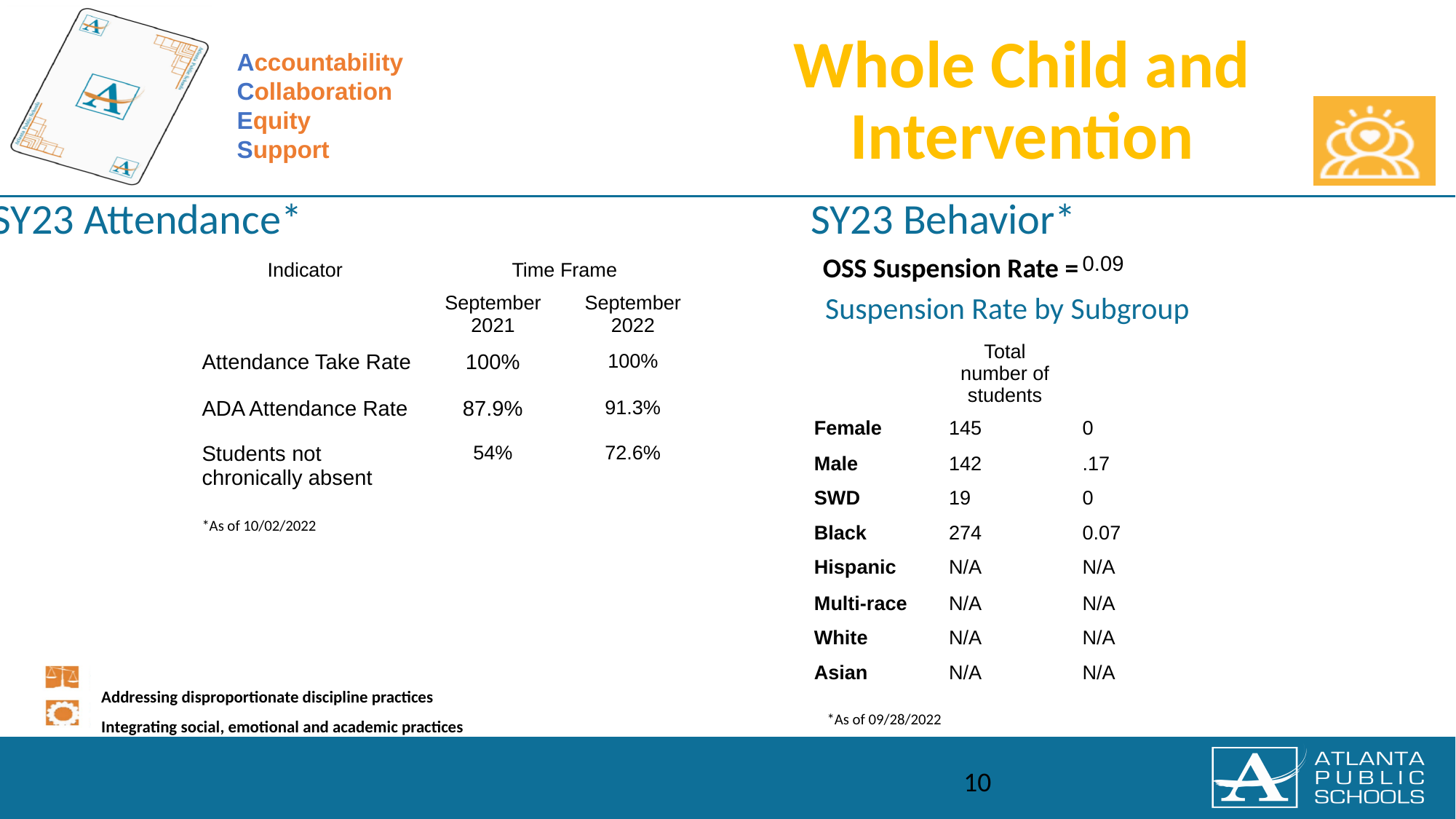

| Indicator | Time Frame |  |
| --- | --- | --- |
|  | September 2021 | September 2022 |
| Attendance Take Rate | 100% | 100% |
| ADA Attendance Rate | 87.9% | 91.3% |
| Students not chronically absent | 54% | 72.6% |
0.09
| Subgroup | Total number of students | OSS Suspension Rate |
| --- | --- | --- |
| Female | 145 | 0 |
| Male | 142 | .17 |
| SWD | 19 | 0 |
| Black | 274 | 0.07 |
| Hispanic | N/A | N/A |
| Multi-race | N/A | N/A |
| White | N/A | N/A |
| Asian | N/A | N/A |
*As of 10/02/2022
*As of 09/28/2022
10